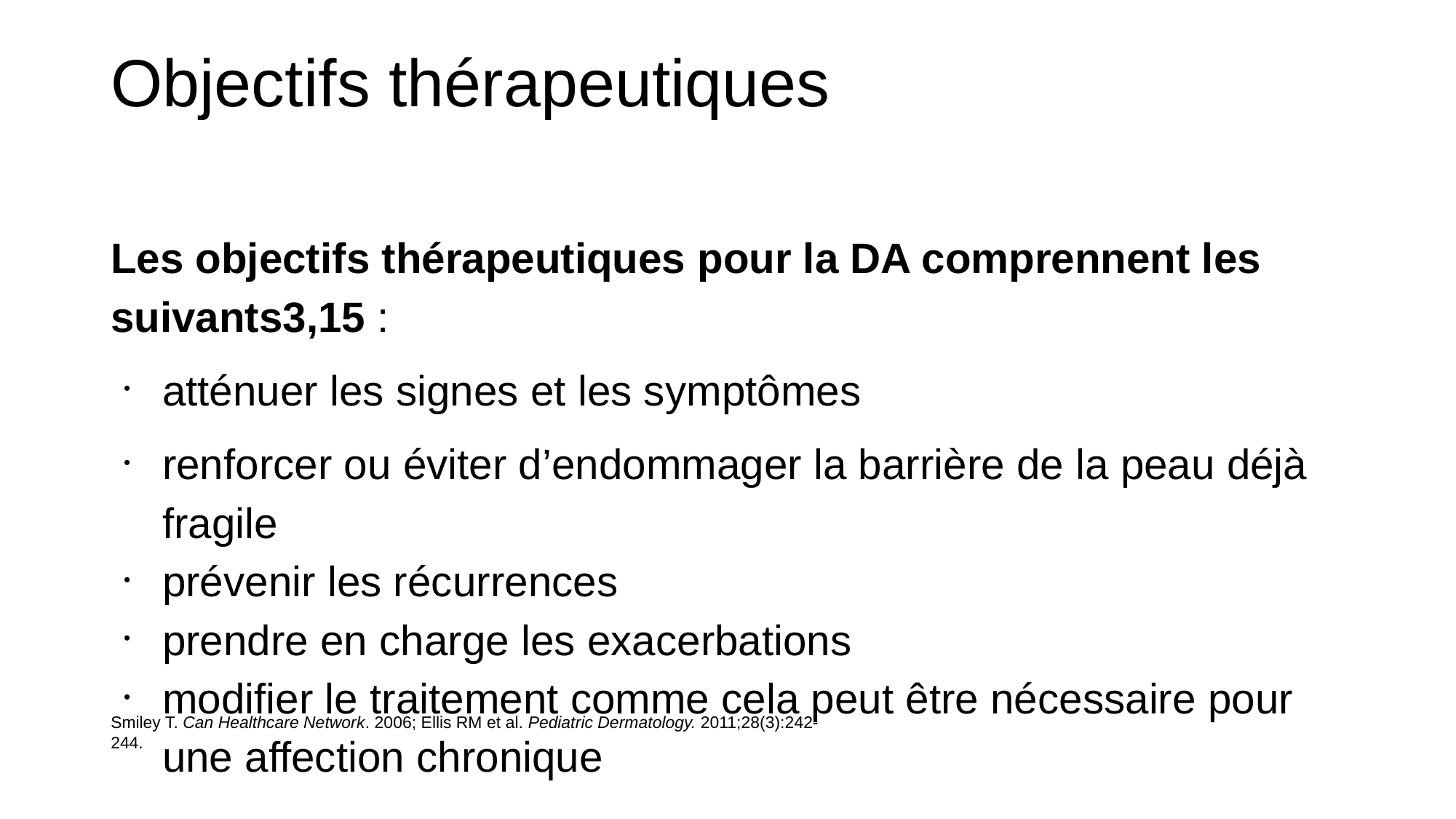

Objectifs thérapeutiques
Les objectifs thérapeutiques pour la DA comprennent les suivants3,15 :
atténuer les signes et les symptômes
renforcer ou éviter d’endommager la barrière de la peau déjà fragile
prévenir les récurrences
prendre en charge les exacerbations
modifier le traitement comme cela peut être nécessaire pour une affection chronique

Smiley T. Can Healthcare Network. 2006; Ellis RM et al. Pediatric Dermatology. 2011;28(3):242-244.